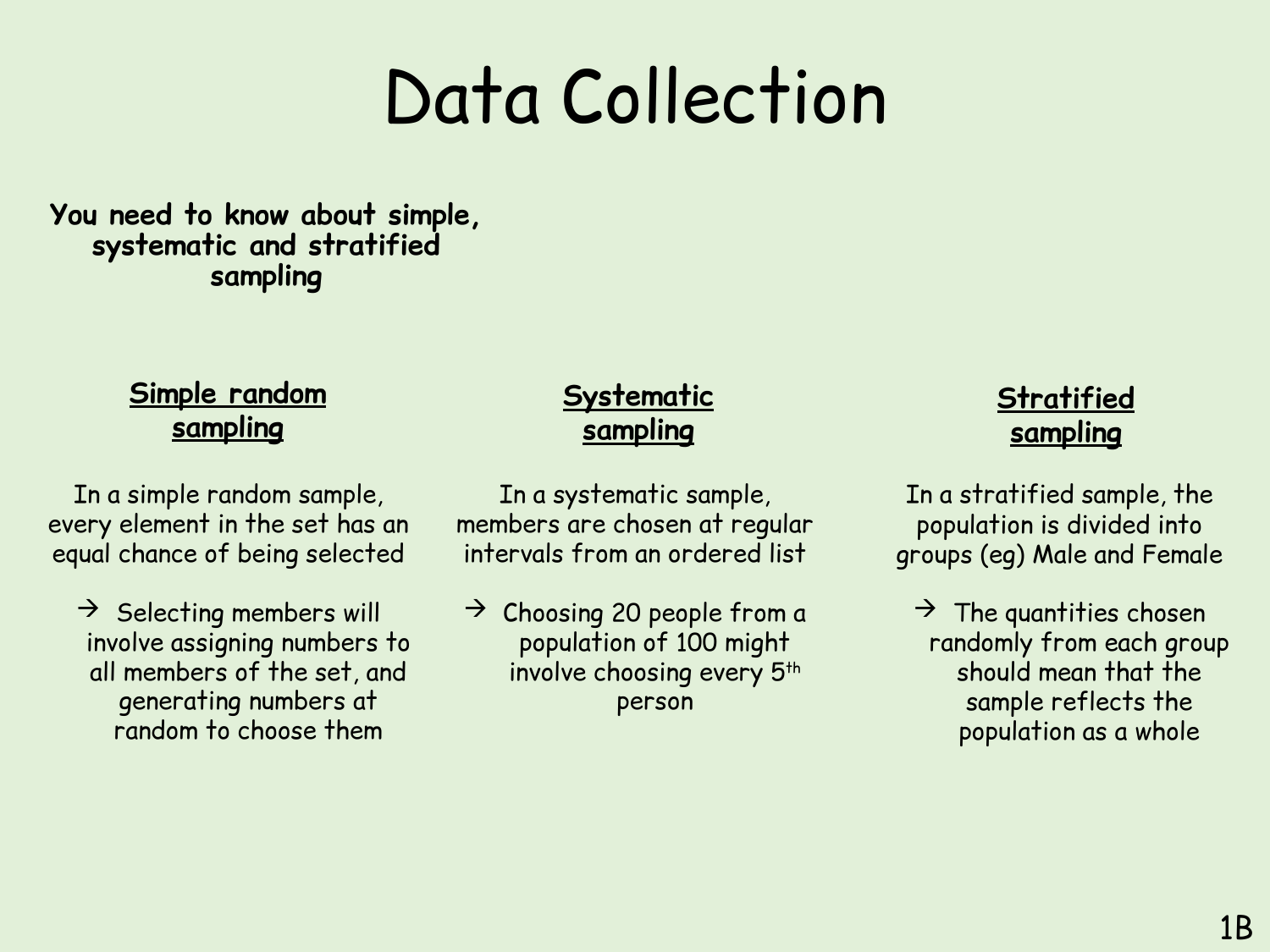

# Data Collection
You need to know about simple, systematic and stratified sampling
Simple random sampling
Systematic sampling
Stratified sampling
In a simple random sample, every element in the set has an equal chance of being selected

Selecting members will involve assigning numbers to all members of the set, and generating numbers at random to choose them
In a systematic sample, members are chosen at regular intervals from an ordered list

Choosing 20 people from a population of 100 might involve choosing every 5th person
In a stratified sample, the population is divided into groups (eg) Male and Female

The quantities chosen randomly from each group should mean that the sample reflects the population as a whole
1B